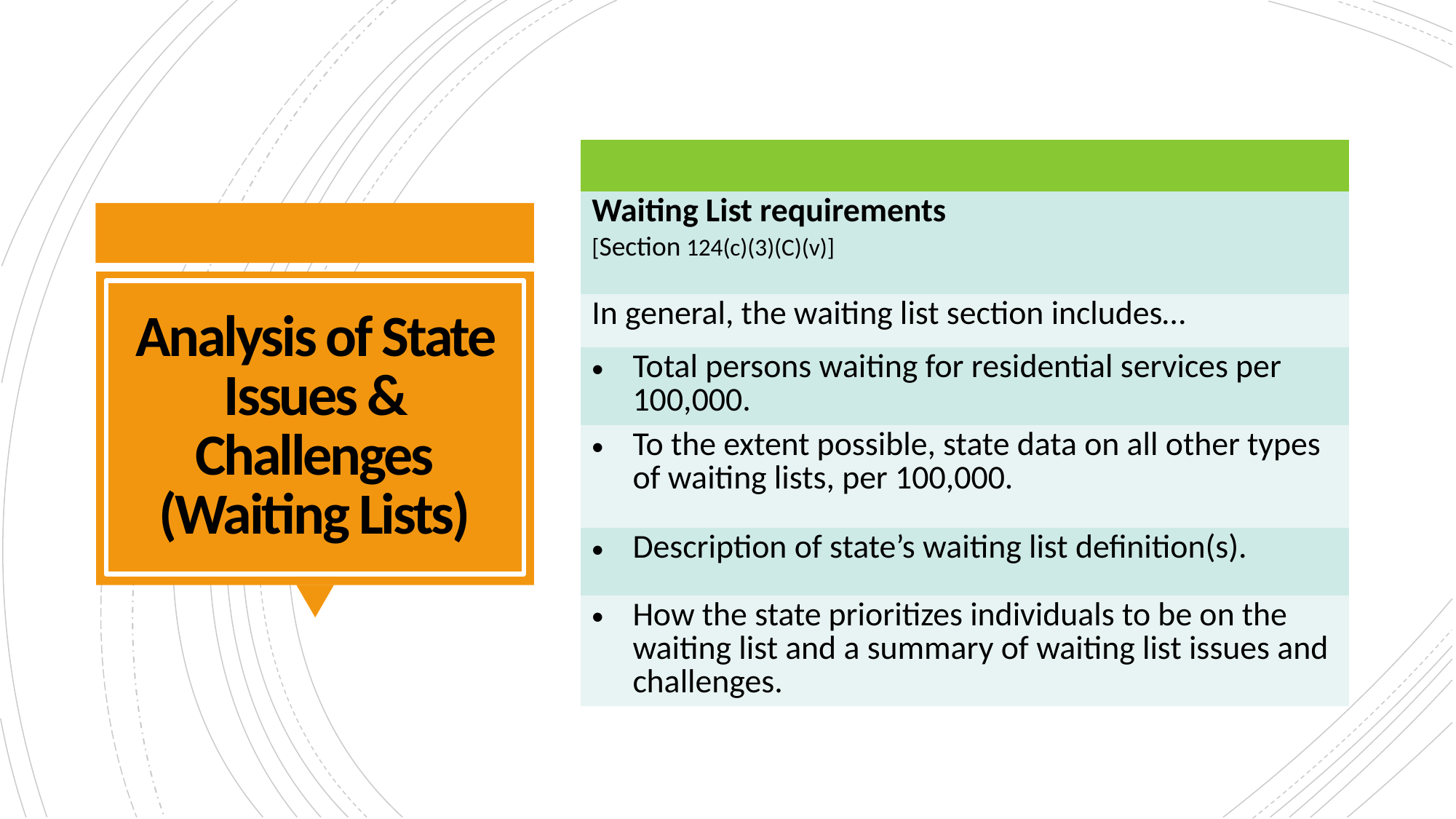

|  |
| --- |
| Waiting List requirements [Section 124(c)(3)(C)(v)] |
| In general, the waiting list section includes… |
| Total persons waiting for residential services per 100,000. |
| To the extent possible, state data on all other types of waiting lists, per 100,000. |
| Description of state’s waiting list definition(s). |
| How the state prioritizes individuals to be on the waiting list and a summary of waiting list issues and challenges. |
# Analysis of State Issues & Challenges (Waiting Lists)